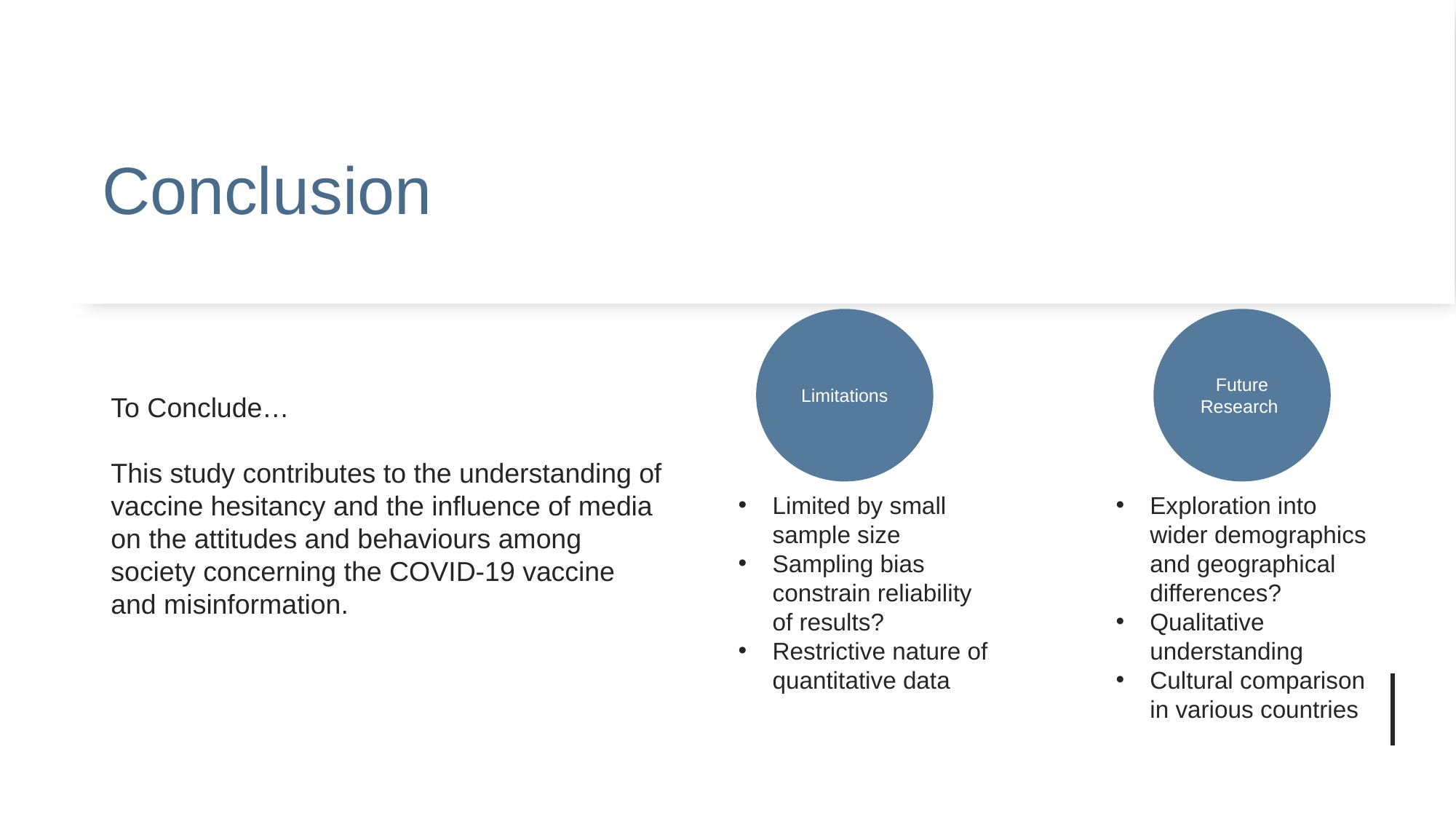

# Conclusion
Limitations
Future Research
To Conclude…

This study contributes to the understanding of vaccine hesitancy and the influence of media on the attitudes and behaviours among society concerning the COVID-19 vaccine and misinformation.
Limited by small sample size
Sampling bias constrain reliability of results?
Restrictive nature of quantitative data
Exploration into wider demographics and geographical differences?
Qualitative understanding
Cultural comparison in various countries